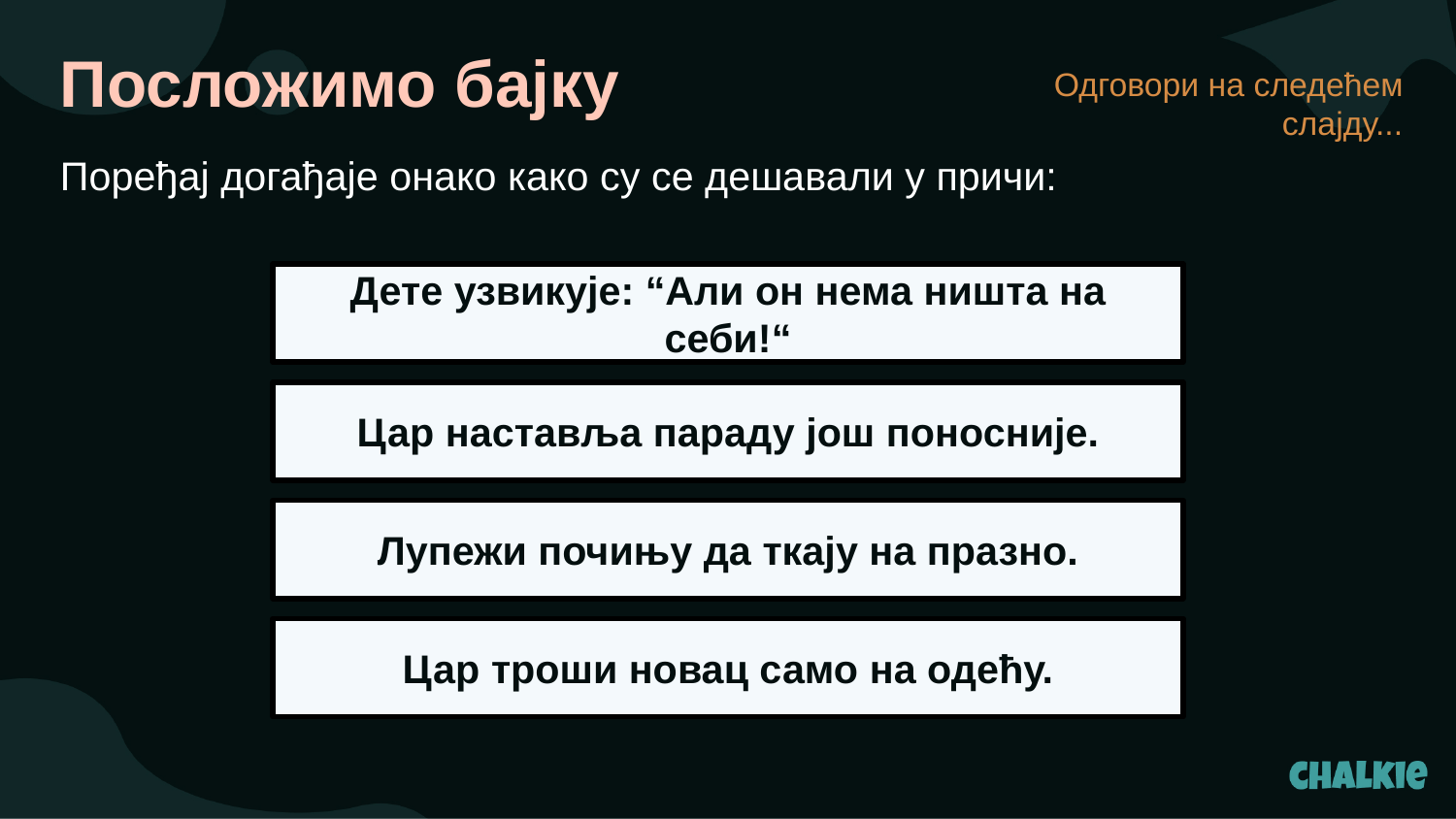

Посложимо бајку
Одговори на следећем слајду...
Поређај догађаје онако како су се дешавали у причи:
Дете узвикује: “Али он нема ништа на себи!“
Цар наставља параду још поносније.
Лупежи почињу да ткају на празно.
Цар троши новац само на одећу.